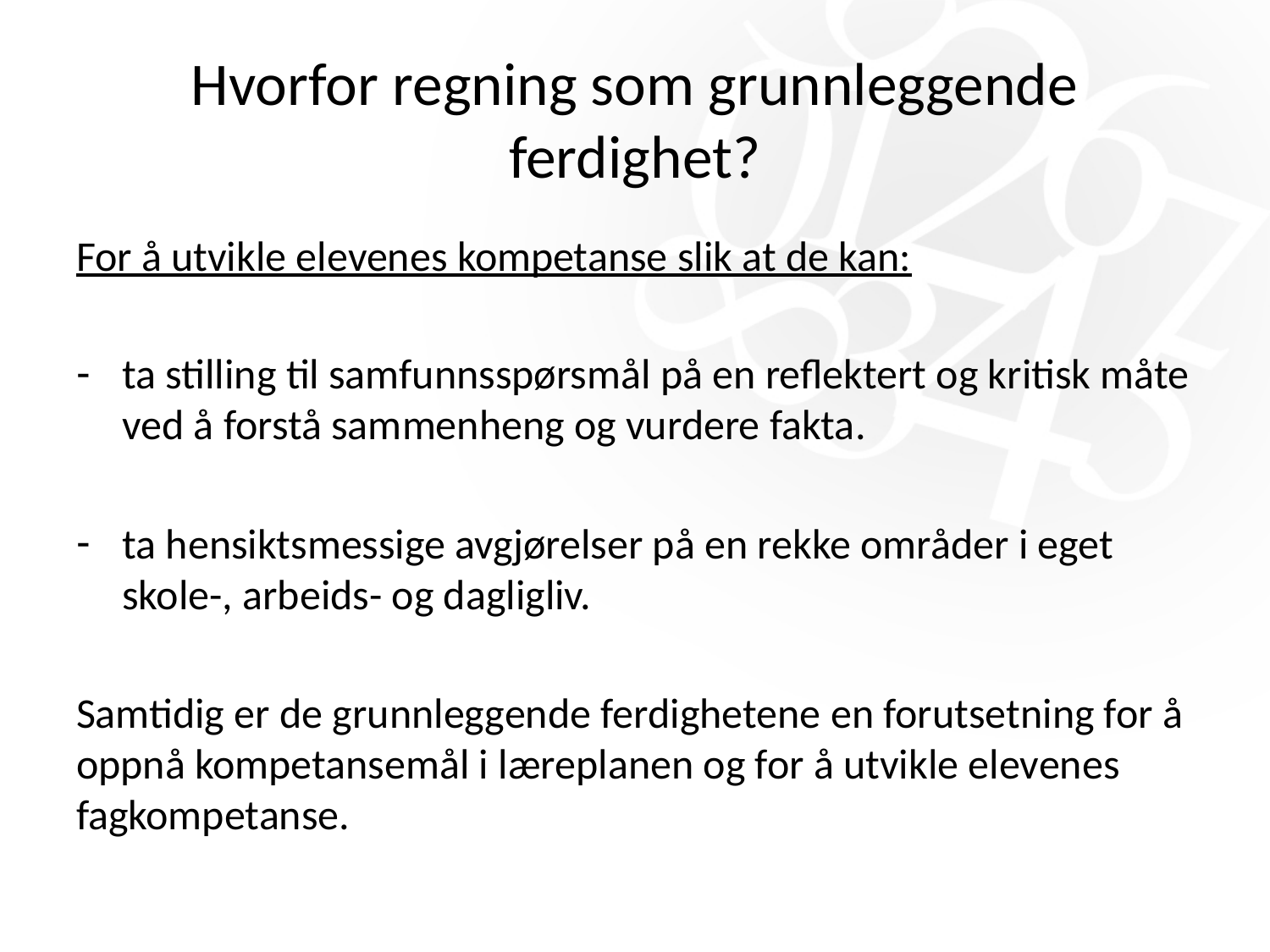

# Hvorfor regning som grunnleggende ferdighet?
For å utvikle elevenes kompetanse slik at de kan:

ta stilling til samfunnsspørsmål på en reflektert og kritisk måte ved å forstå sammenheng og vurdere fakta.

ta hensiktsmessige avgjørelser på en rekke områder i eget skole-, arbeids- og dagligliv.

Samtidig er de grunnleggende ferdighetene en forutsetning for å oppnå kompetansemål i læreplanen og for å utvikle elevenes fagkompetanse.